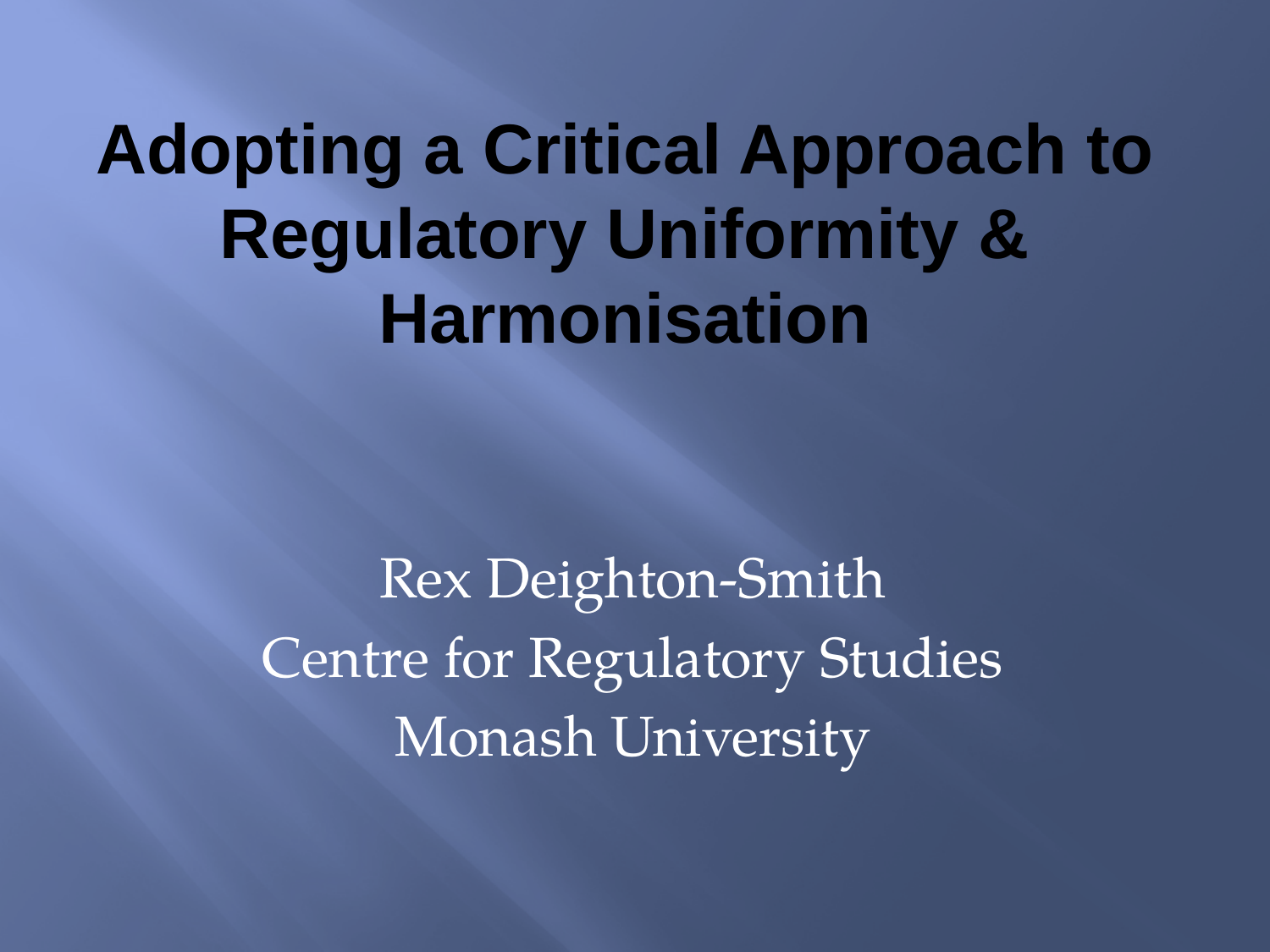

# Adopting a Critical Approach to Regulatory Uniformity & Harmonisation
Rex Deighton-Smith
Centre for Regulatory Studies
Monash University